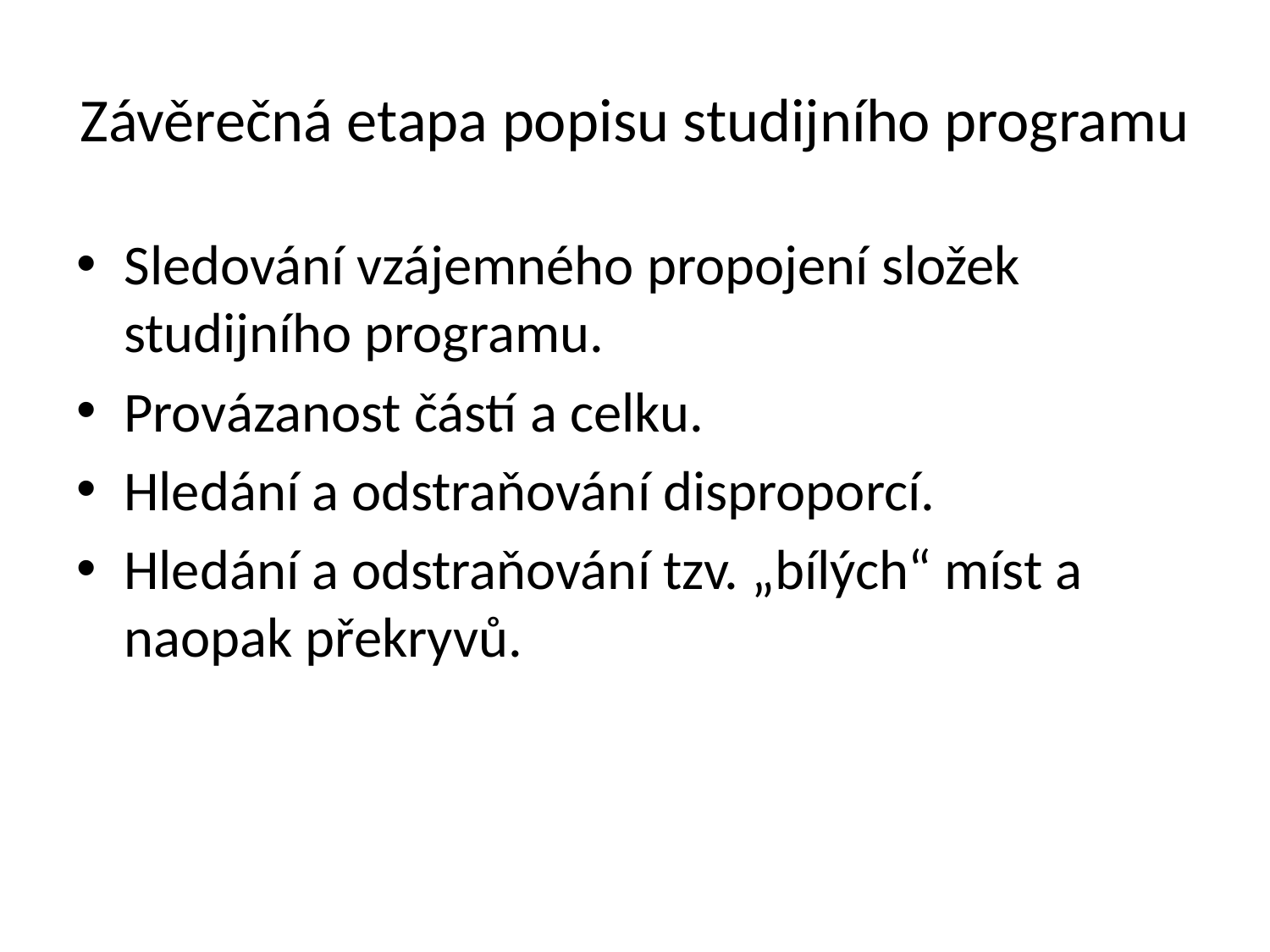

# Závěrečná etapa popisu studijního programu
Sledování vzájemného propojení složek studijního programu.
Provázanost částí a celku.
Hledání a odstraňování disproporcí.
Hledání a odstraňování tzv. „bílých“ míst a naopak překryvů.